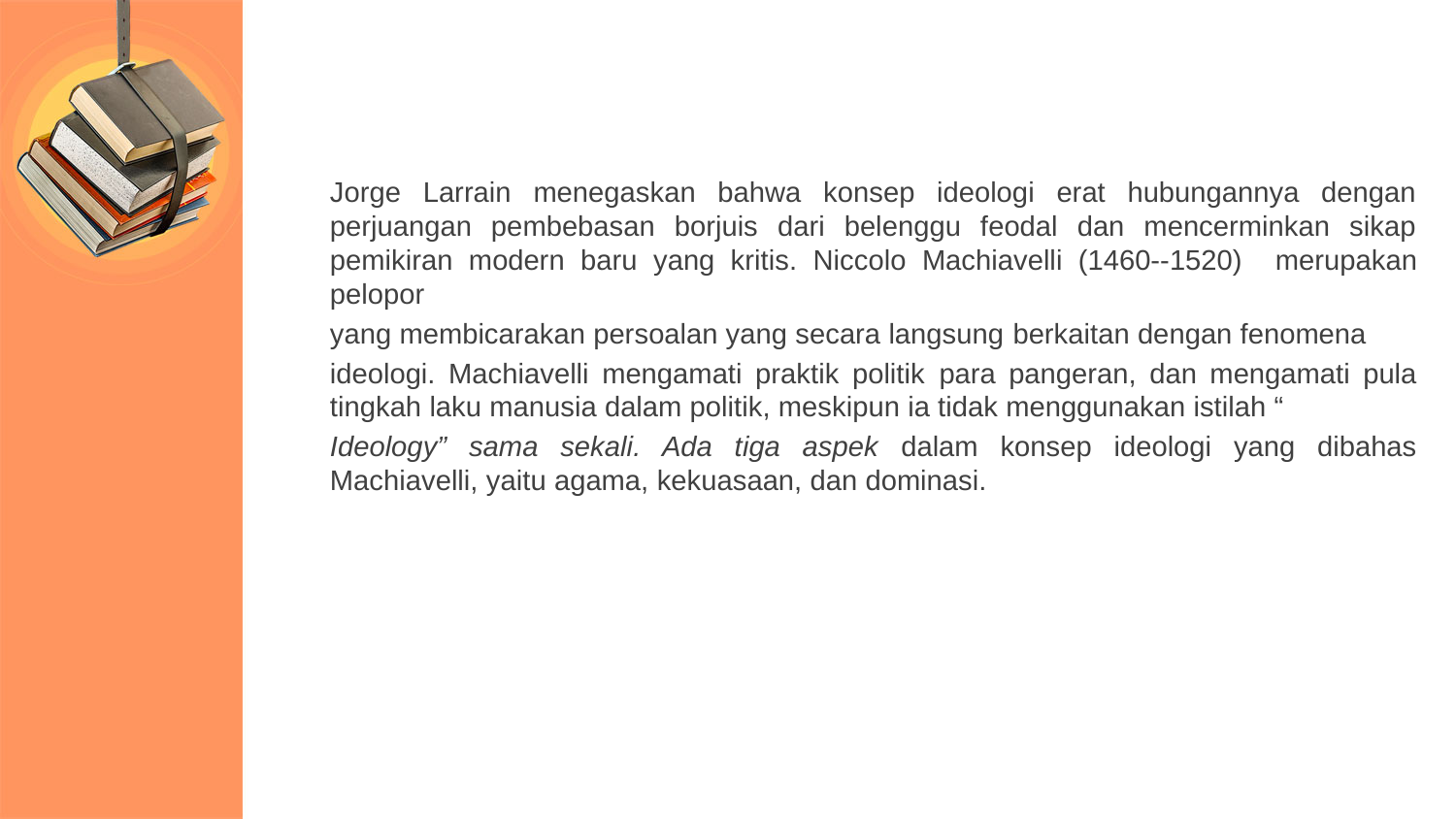

#
Jorge Larrain menegaskan bahwa konsep ideologi erat hubungannya dengan perjuangan pembebasan borjuis dari belenggu feodal dan mencerminkan sikap pemikiran modern baru yang kritis. Niccolo Machiavelli (1460--1520)  merupakan pelopor
yang membicarakan persoalan yang secara langsung berkaitan dengan fenomena
ideologi. Machiavelli mengamati praktik politik para pangeran, dan mengamati pula tingkah laku manusia dalam politik, meskipun ia tidak menggunakan istilah “
Ideology” sama sekali. Ada tiga aspek dalam konsep ideologi yang dibahas Machiavelli, yaitu agama, kekuasaan, dan dominasi.